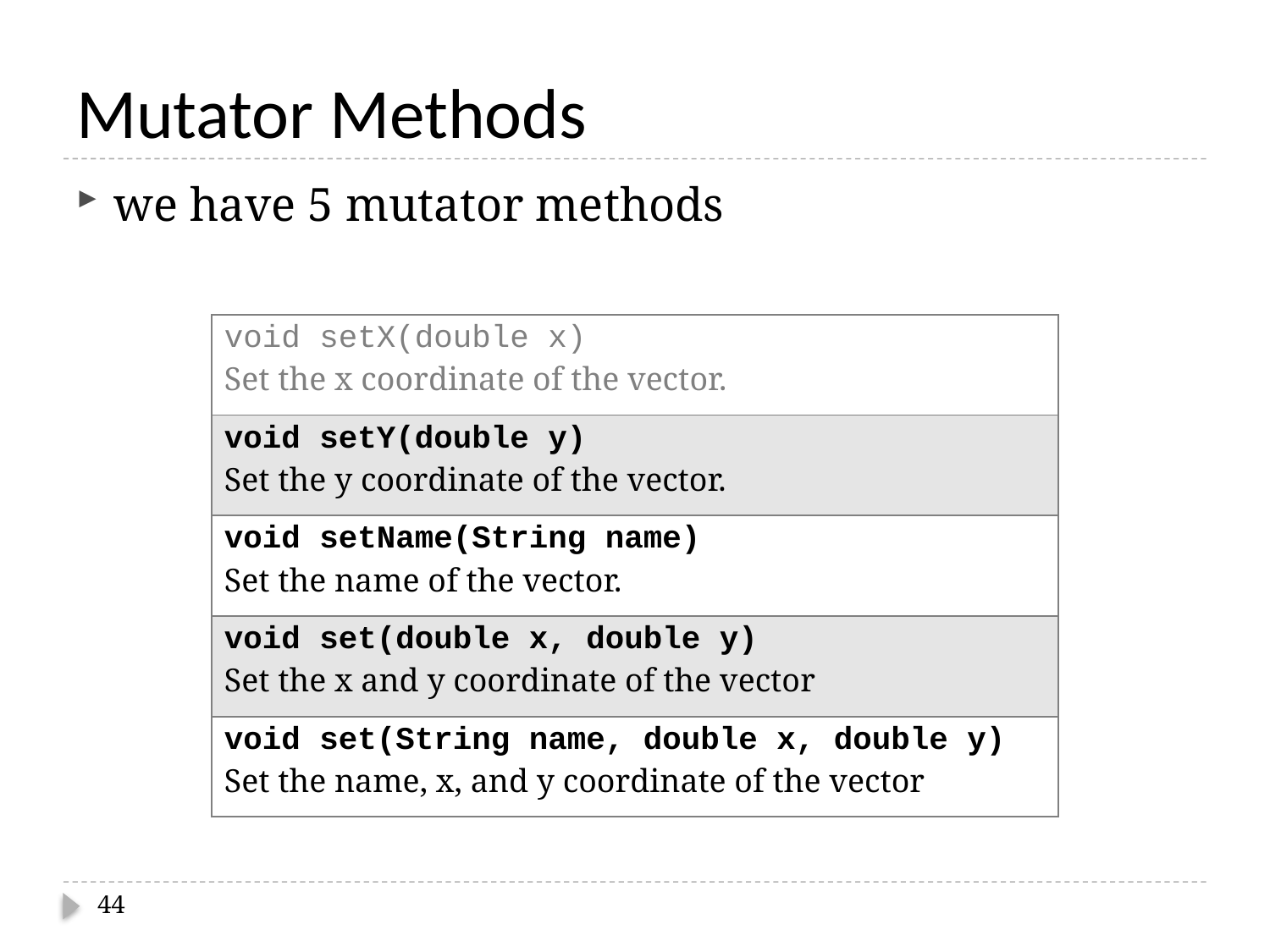

# Mutator Methods
we have 5 mutator methods
| void setX(double x) Set the x coordinate of the vector. |
| --- |
| void setY(double y) Set the y coordinate of the vector. |
| void setName(String name) Set the name of the vector. |
| void set(double x, double y) Set the x and y coordinate of the vector |
| void set(String name, double x, double y) Set the name, x, and y coordinate of the vector |
44